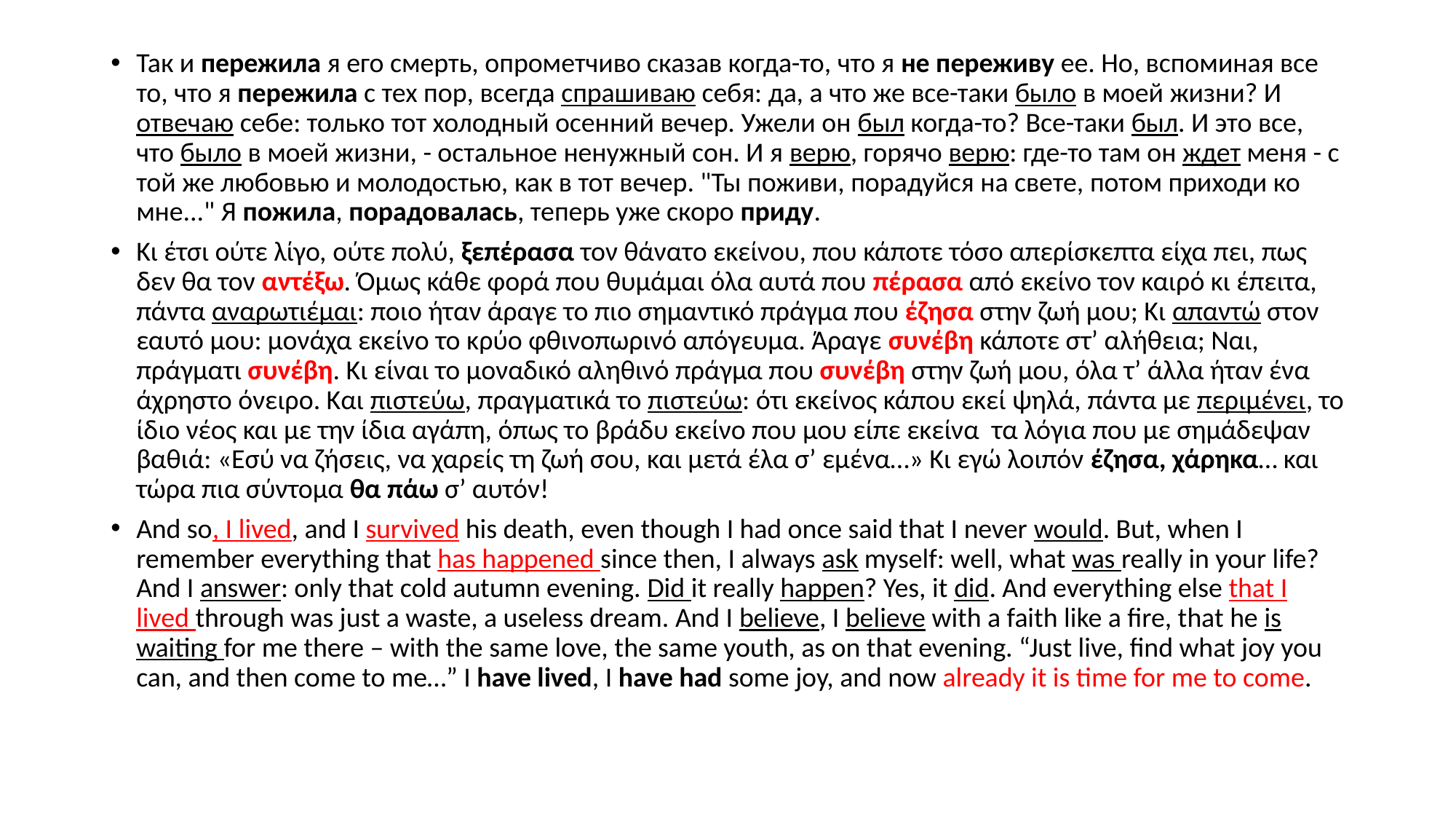

#
Так и пережила я его смерть, опрометчиво сказав когда-то, что я не переживу ее. Но, вспоминая все то, что я пережила с тех пор, всегда спрашиваю себя: да, а что же все-таки было в моей жизни? И отвечаю себе: только тот холодный осенний вечер. Ужели он был когда-то? Все-таки был. И это все, что было в моей жизни, - остальное ненужный сон. И я верю, горячо верю: где-то там он ждет меня - с той же любовью и молодостью, как в тот вечер. "Ты поживи, порадуйся на свете, потом приходи ко мне..." Я пожила, порадовалась, теперь уже скоро приду.
Κι έτσι ούτε λίγο, ούτε πολύ, ξεπέρασα τον θάνατο εκείνου, που κάποτε τόσο απερίσκεπτα είχα πει, πως δεν θα τον αντέξω. Όμως κάθε φορά που θυμάμαι όλα αυτά που πέρασα από εκείνο τον καιρό κι έπειτα, πάντα αναρωτιέμαι: ποιο ήταν άραγε το πιο σημαντικό πράγμα που έζησα στην ζωή μου; Κι απαντώ στον εαυτό μου: μονάχα εκείνο το κρύο φθινοπωρινό απόγευμα. Άραγε συνέβη κάποτε στ’ αλήθεια; Ναι, πράγματι συνέβη. Κι είναι το μοναδικό αληθινό πράγμα που συνέβη στην ζωή μου, όλα τ’ άλλα ήταν ένα άχρηστο όνειρο. Και πιστεύω, πραγματικά το πιστεύω: ότι εκείνος κάπου εκεί ψηλά, πάντα με περιμένει, το ίδιο νέος και με την ίδια αγάπη, όπως το βράδυ εκείνο που μου είπε εκείνα  τα λόγια που με σημάδεψαν βαθιά: «Εσύ να ζήσεις, να χαρείς τη ζωή σου, και μετά έλα σ’ εμένα…» Κι εγώ λοιπόν έζησα, χάρηκα… και τώρα πια σύντομα θα πάω σ’ αυτόν!
And so, I lived, and I survived his death, even though I had once said that I never would. But, when I remember everything that has happened since then, I always ask myself: well, what was really in your life? And I answer: only that cold autumn evening. Did it really happen? Yes, it did. And everything else that I lived through was just a waste, a useless dream. And I believe, I believe with a faith like a fire, that he is waiting for me there – with the same love, the same youth, as on that evening. “Just live, find what joy you can, and then come to me…” I have lived, I have had some joy, and now already it is time for me to come.